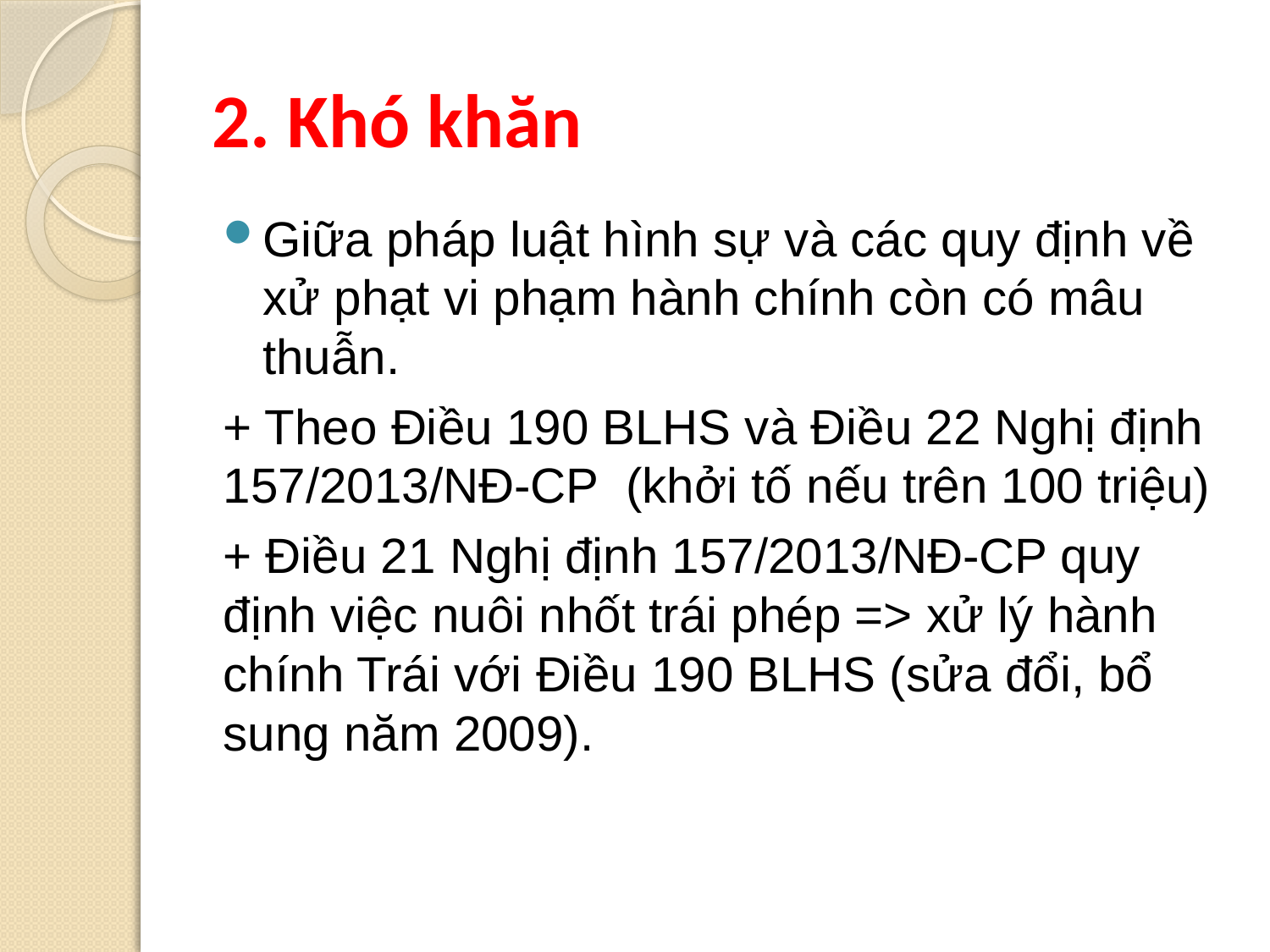

# 2. Khó khăn
Giữa pháp luật hình sự và các quy định về xử phạt vi phạm hành chính còn có mâu thuẫn.
+ Theo Điều 190 BLHS và Điều 22 Nghị định 157/2013/NĐ-CP  (khởi tố nếu trên 100 triệu)
+ Điều 21 Nghị định 157/2013/NĐ-CP quy định việc nuôi nhốt trái phép => xử lý hành chính Trái với Điều 190 BLHS (sửa đổi, bổ sung năm 2009).